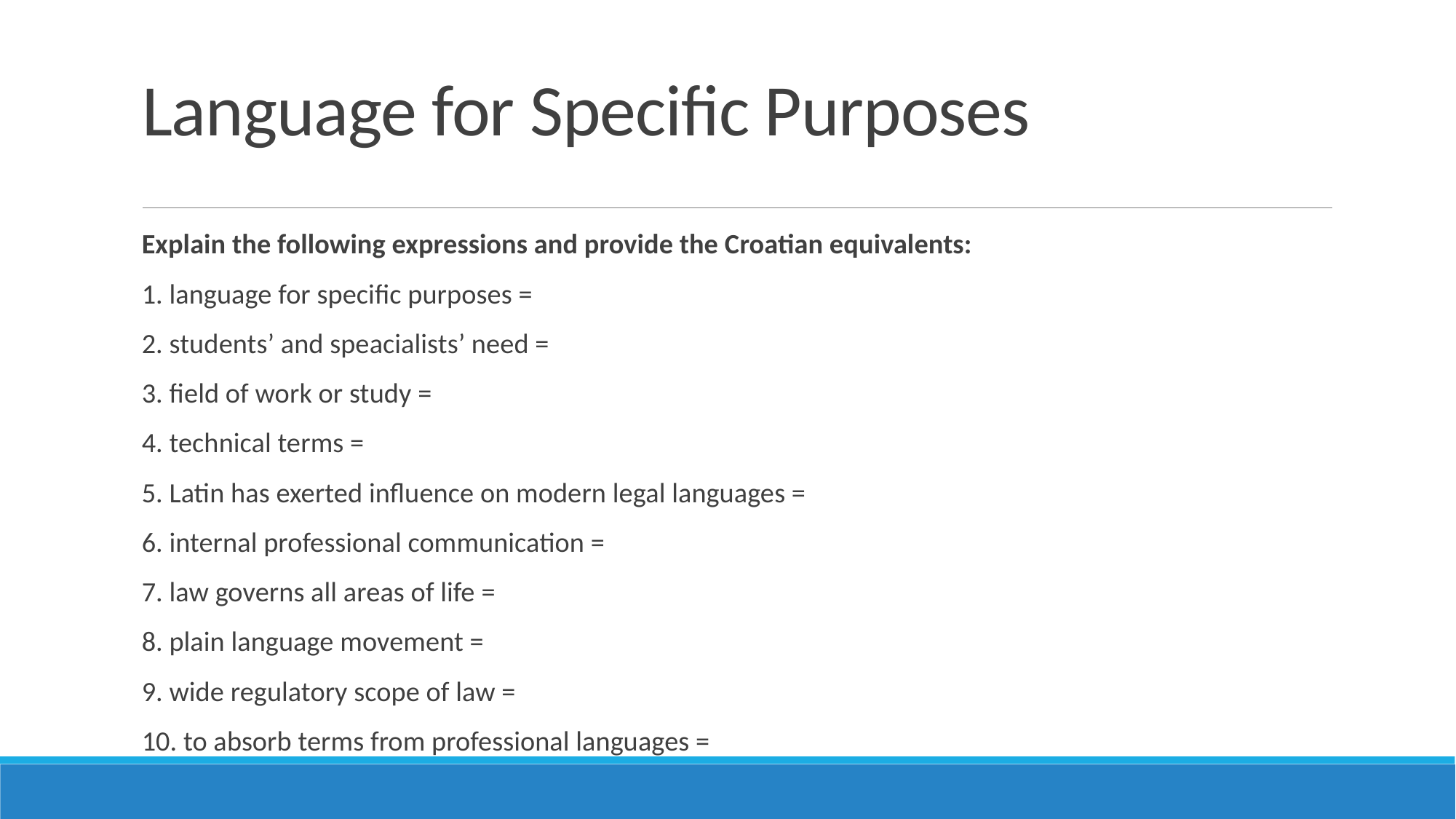

# Language for Specific Purposes
Explain the following expressions and provide the Croatian equivalents:
1. language for specific purposes =
2. students’ and speacialists’ need =
3. field of work or study =
4. technical terms =
5. Latin has exerted influence on modern legal languages =
6. internal professional communication =
7. law governs all areas of life =
8. plain language movement =
9. wide regulatory scope of law =
10. to absorb terms from professional languages =